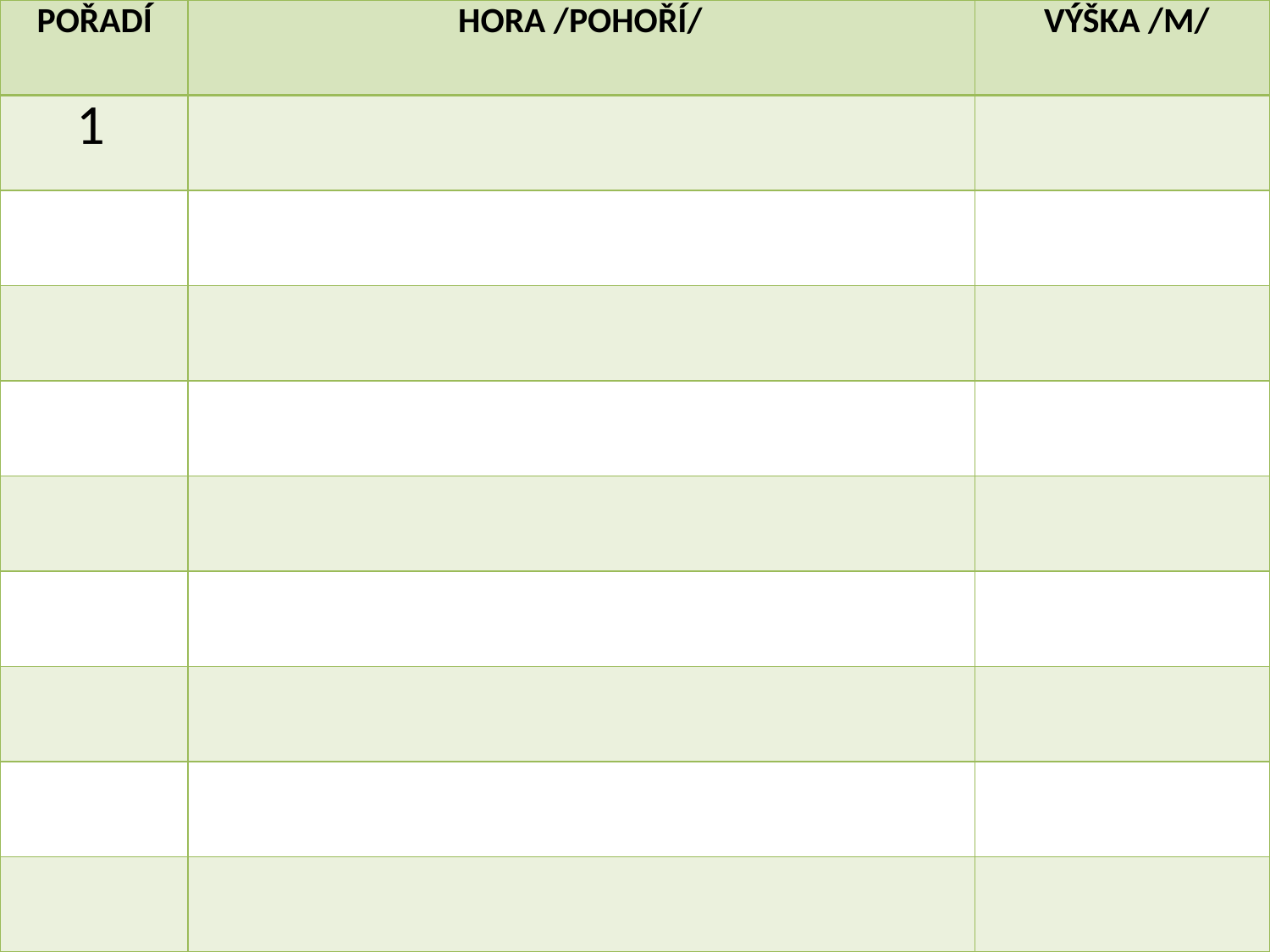

| POŘADÍ | HORA /POHOŘÍ/ | VÝŠKA /M/ |
| --- | --- | --- |
| 1 |  |  |
|  |  |  |
|  |  |  |
|  |  |  |
|  |  |  |
|  |  |  |
|  |  |  |
|  |  |  |
|  |  |  |